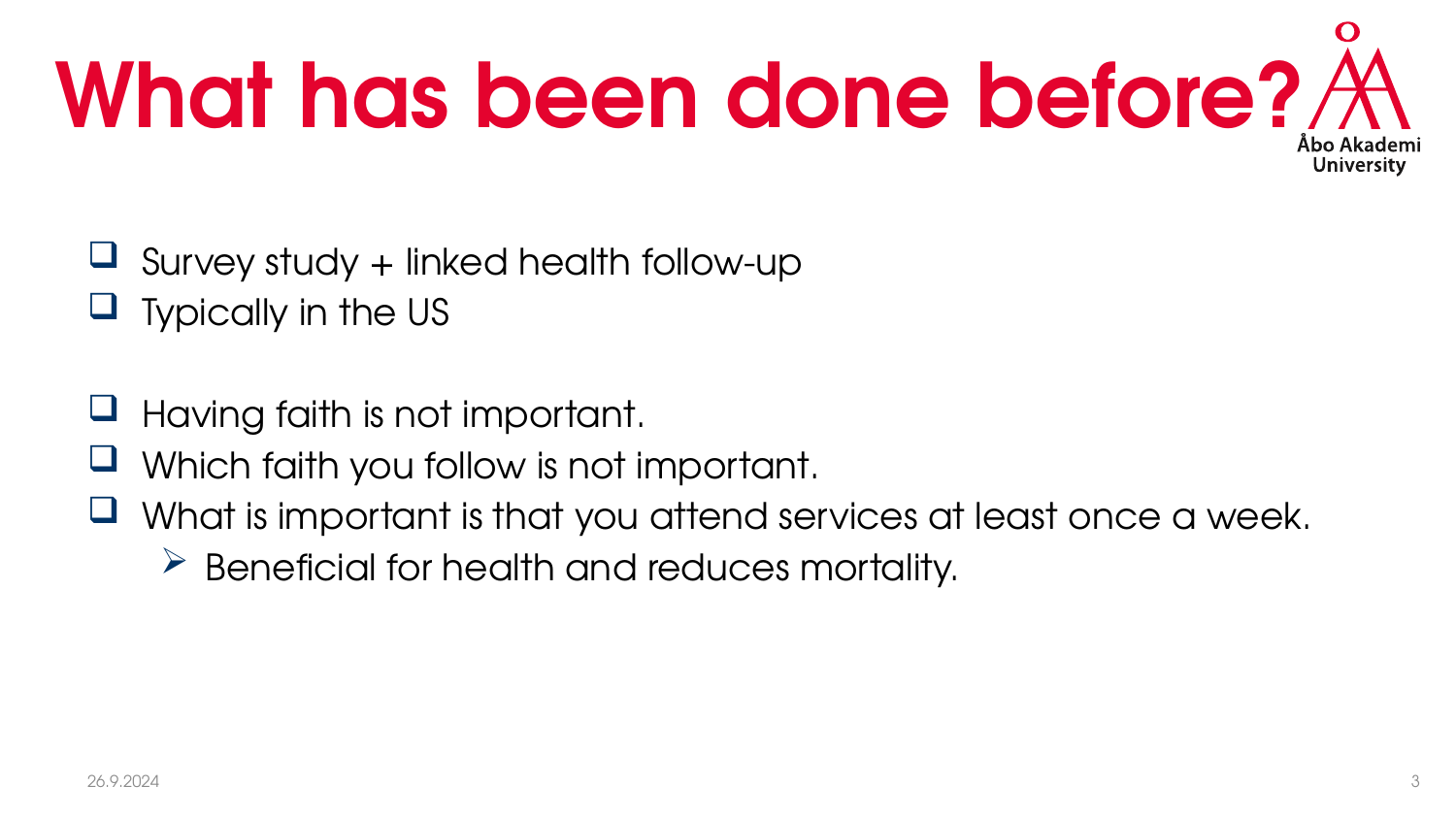

# What has been done before?

Survey study + linked health follow-up
Typically in the US

Having faith is not important.
Which faith you follow is not important.
What is important is that you attend services at least once a week.
Beneficial for health and reduces mortality.

26.9.2024
3